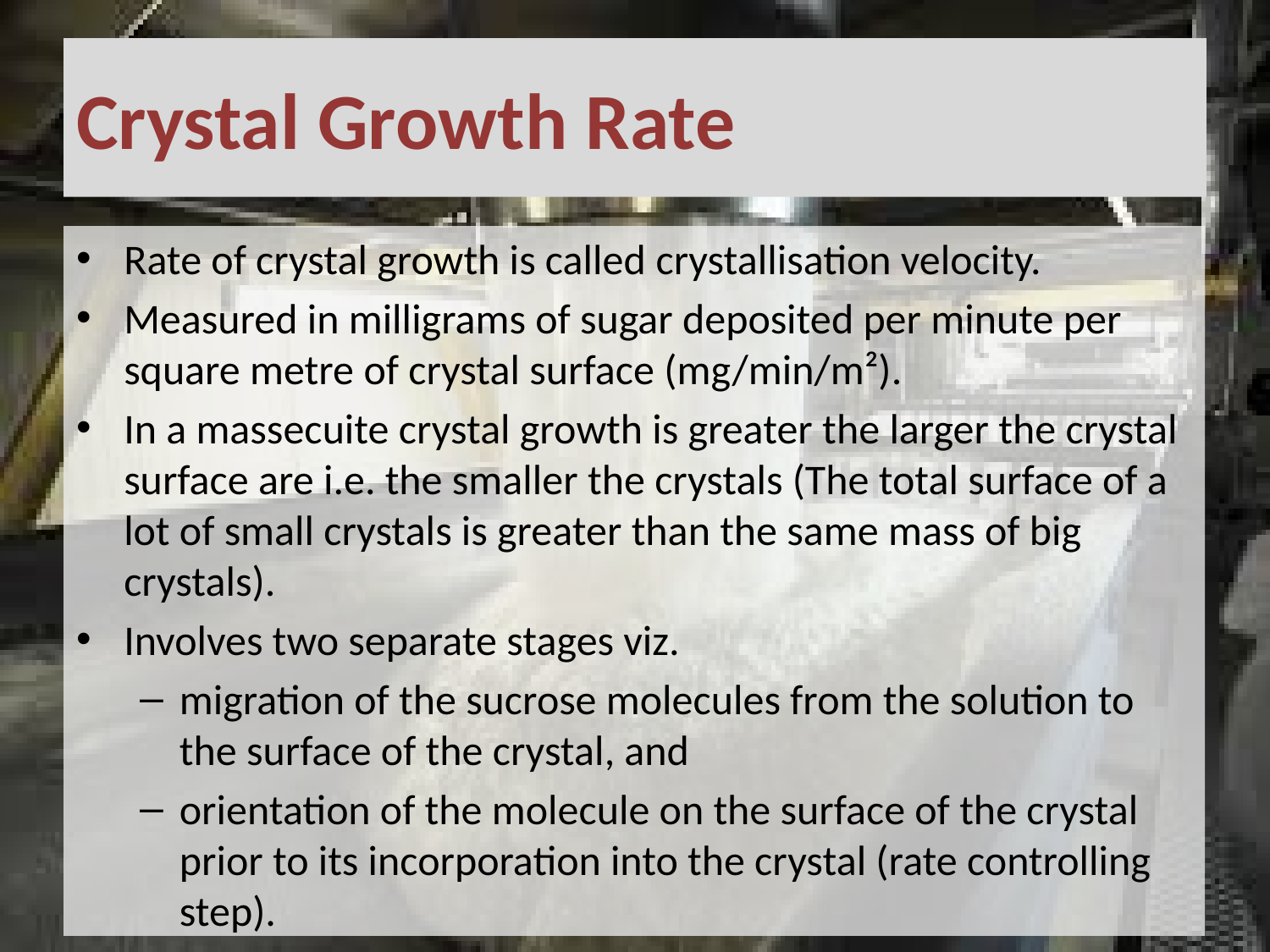

# Crystal Growth Rate
Rate of crystal growth is called crystallisation velocity.
Measured in milligrams of sugar deposited per minute per square metre of crystal surface (mg/min/m²).
In a massecuite crystal growth is greater the larger the crystal surface are i.e. the smaller the crystals (The total surface of a lot of small crystals is greater than the same mass of big crystals).
Involves two separate stages viz.
migration of the sucrose molecules from the solution to the surface of the crystal, and
orientation of the molecule on the surface of the crystal prior to its incorporation into the crystal (rate controlling step).